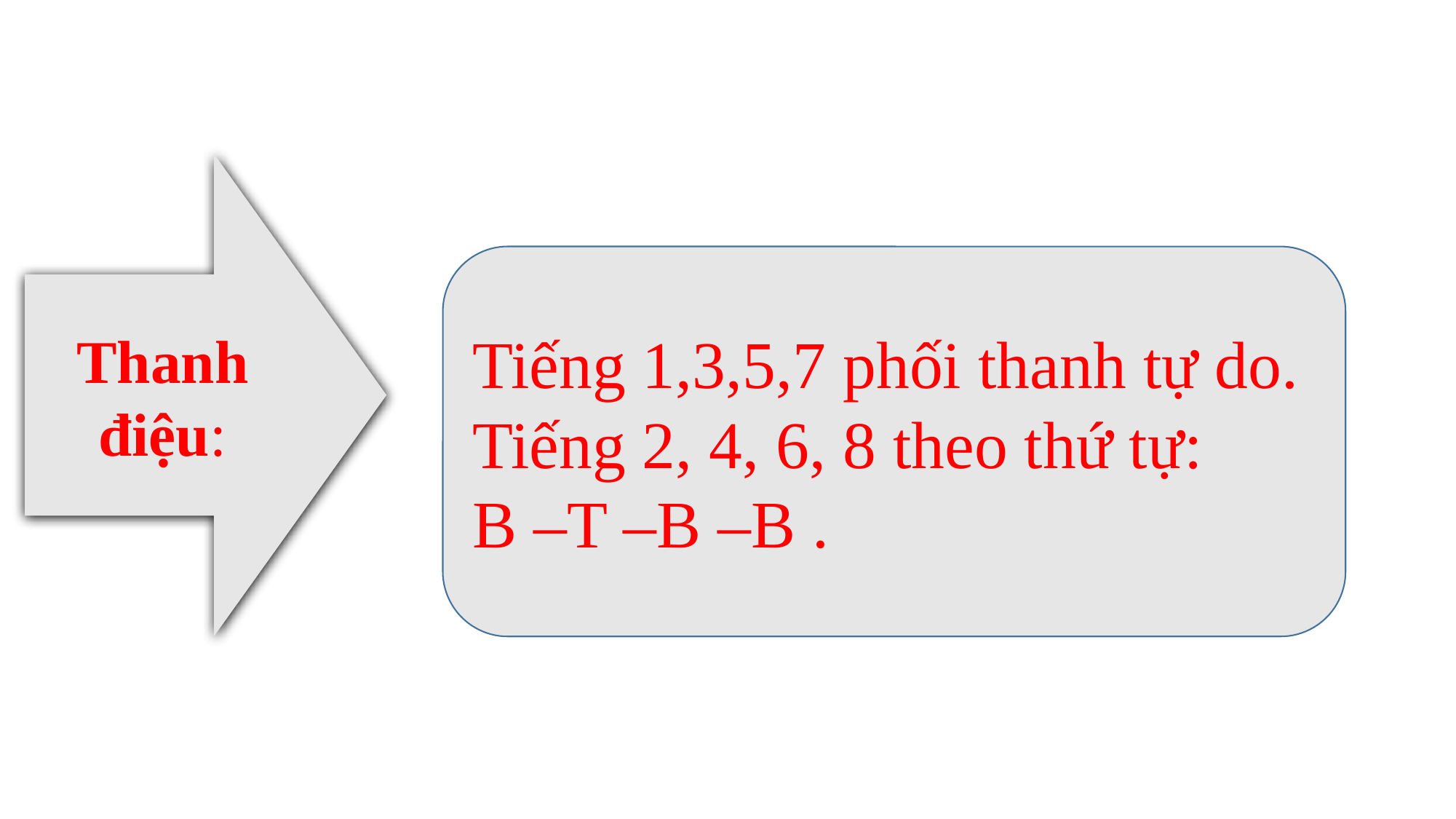

Thanh điệu:
Tiếng 1,3,5,7 phối thanh tự do. Tiếng 2, 4, 6, 8 theo thứ tự:
B –T –B –B .